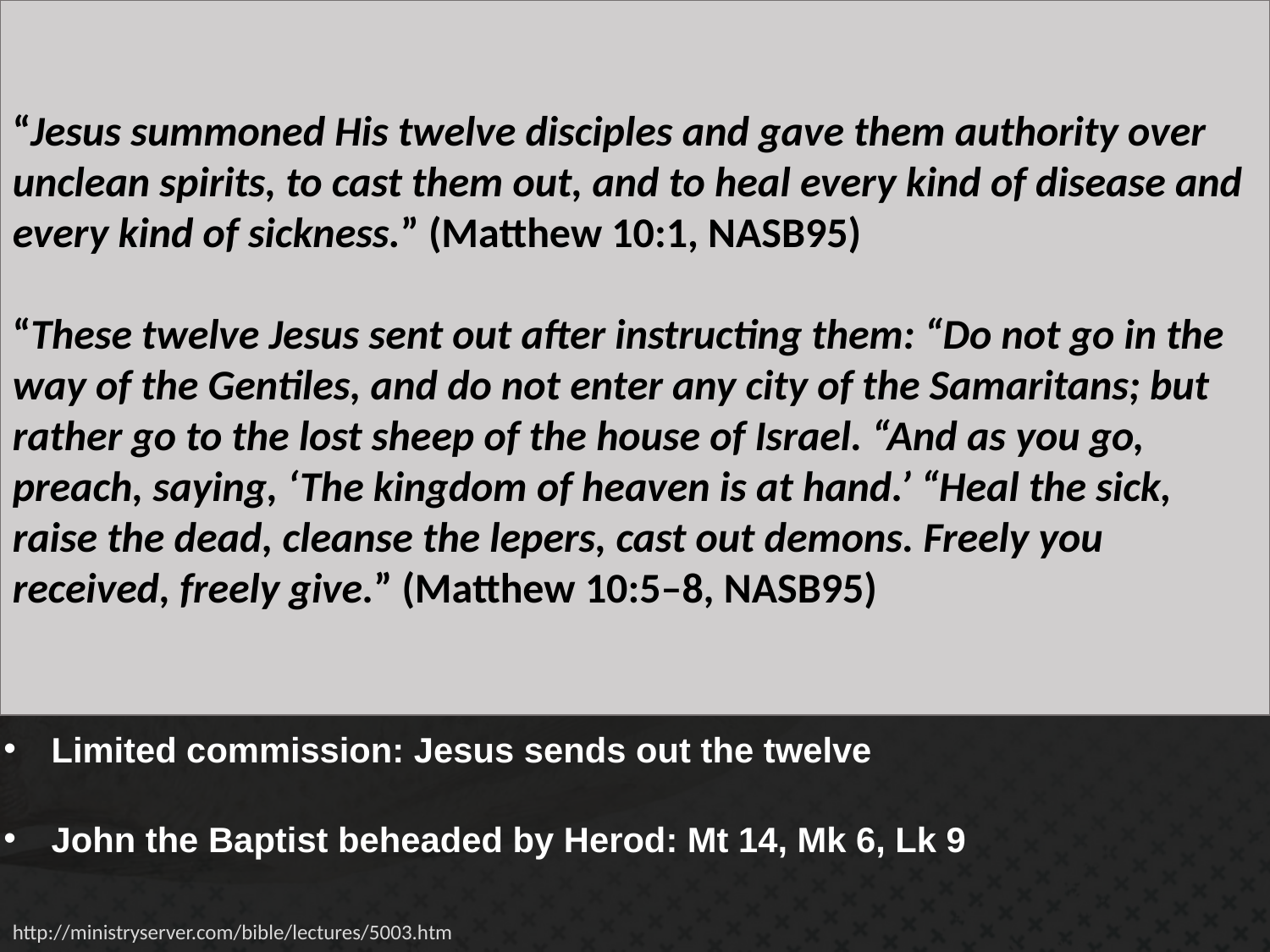

“Jesus summoned His twelve disciples and gave them authority over unclean spirits, to cast them out, and to heal every kind of disease and every kind of sickness.” (Matthew 10:1, NASB95)
“These twelve Jesus sent out after instructing them: “Do not go in the way of the Gentiles, and do not enter any city of the Samaritans; but rather go to the lost sheep of the house of Israel. “And as you go, preach, saying, ‘The kingdom of heaven is at hand.’ “Heal the sick, raise the dead, cleanse the lepers, cast out demons. Freely you received, freely give.” (Matthew 10:5–8, NASB95)
Public Ministry ≈ 3 yrs.
   - Four Passover Feasts:
        1st – (2:13), AD 27 or 28
        2nd- (5:1) – Feast of the Jews
        3rd - (6:4)
        4th - (12:1; 13:1; 19:14)
Timeline
A few events between
the 2nd and 3rd Passover:
Defends Sabbath:
Disciples pluck grain: Mt 12, Mk 2, Lk 6
Jesus heals a man with a withered hand in the synagogue: Mt 12, Mk 3, Lk 6
Jesus prays and selects the twelve apostles: Mt 10, Mk 3, Lk 6
Sermon on the mount / beatitudes: Mt 5-7, Lk 6
Parables: sower, tares, mustard seed, leaven, etc.: Mt 13, Mk 4, Lk 8, 13
Many Miracles

Limited commission: Jesus sends out the twelve

John the Baptist beheaded by Herod: Mt 14, Mk 6, Lk 9

http://ministryserver.com/bible/lectures/5003.htm